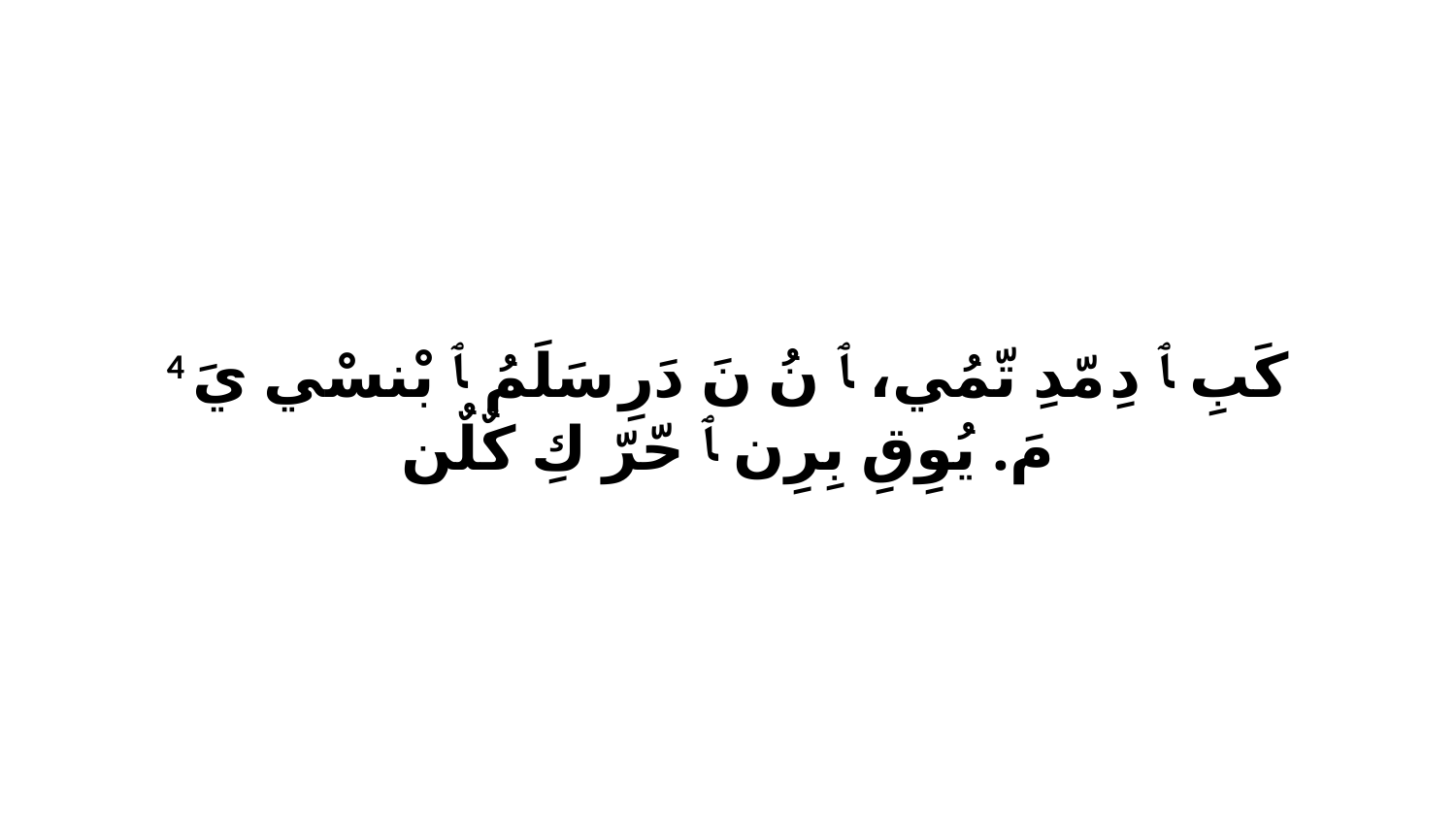

4 كَبِ ﭑ دِ مّدِ تّمُي، ﭑ نُ نَ دَرِ سَلَمُ ﭑ بْنسْي يَ مَ. يُوِقِ بِرِن ﭑ حّرّ كِ كٌلٌن